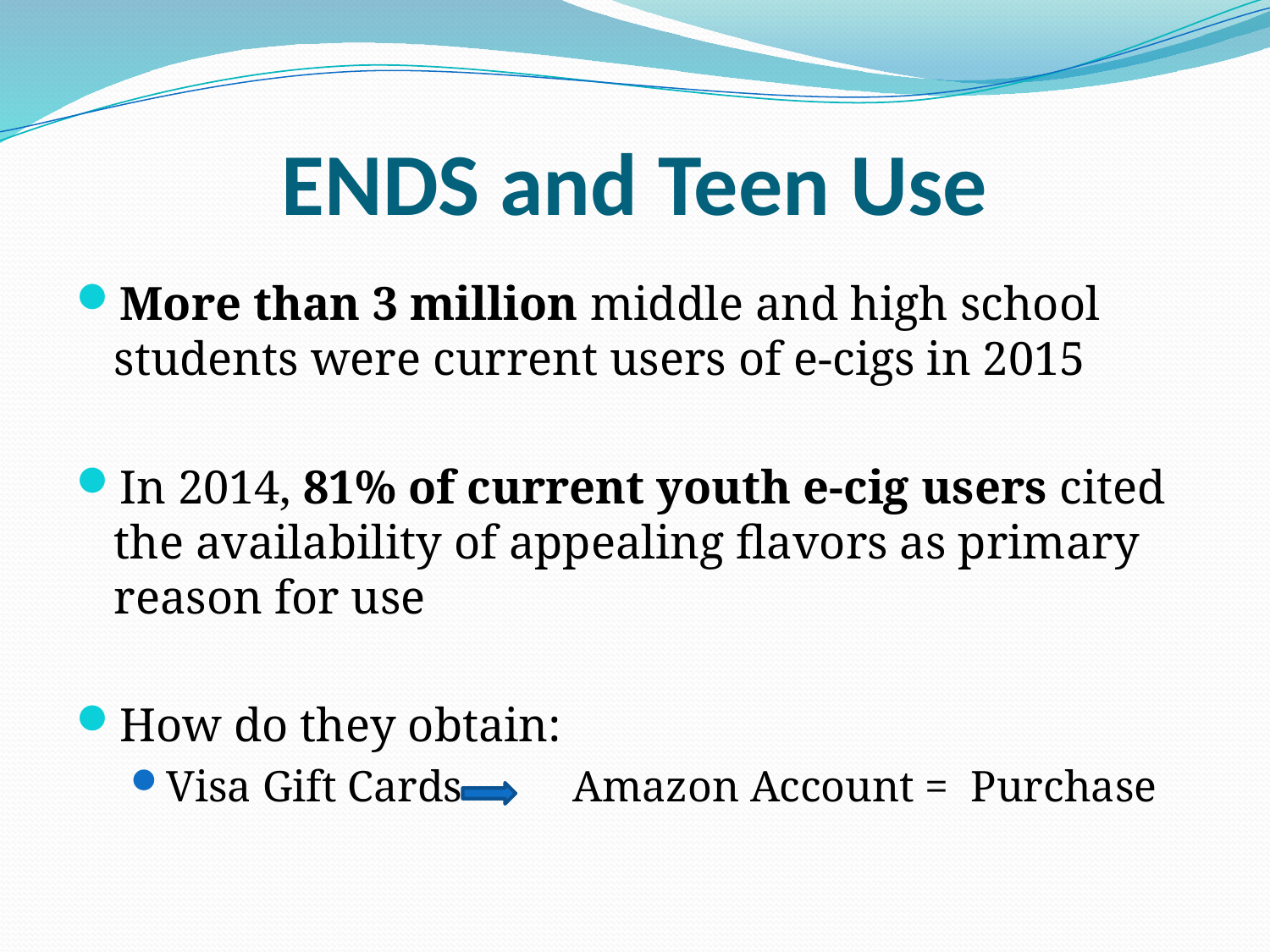

# ENDS and Teen Use
More than 3 million middle and high school students were current users of e-cigs in 2015

In 2014, 81% of current youth e-cig users cited the availability of appealing flavors as primary reason for use

How do they obtain:
Visa Gift Cards          Amazon Account =  Purchase